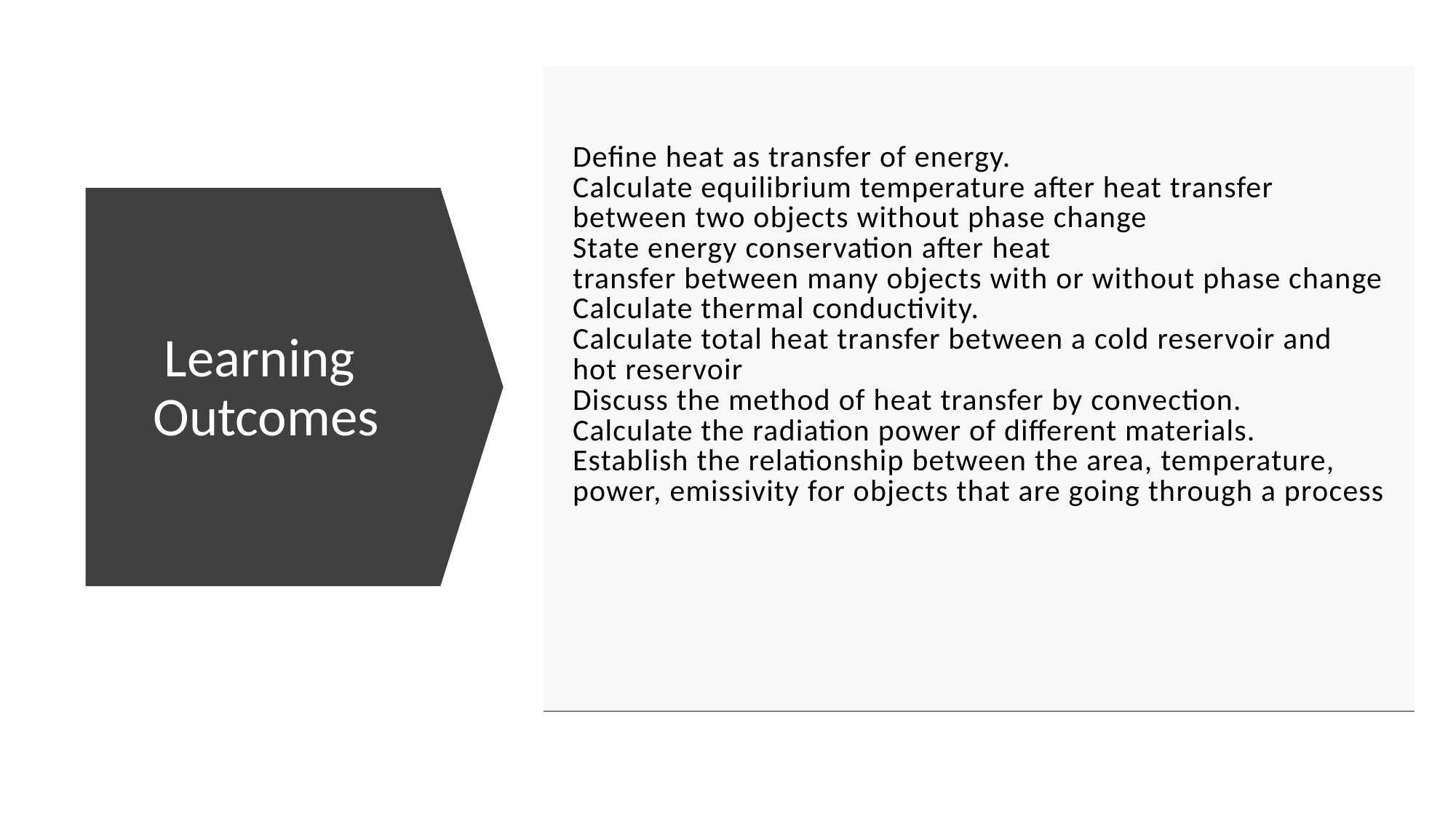

| Define heat as transfer of energy. Calculate equilibrium temperature after heat transfer between two objects without phase change State energy conservation after heat transfer between many objects with or without phase change Calculate thermal conductivity. Calculate total heat transfer between a cold reservoir and hot reservoir Discuss the method of heat transfer by convection. Calculate the radiation power of different materials. Establish the relationship between the area, temperature, power, emissivity for objects that are going through a process |
| --- |

# Learning  Outcomes